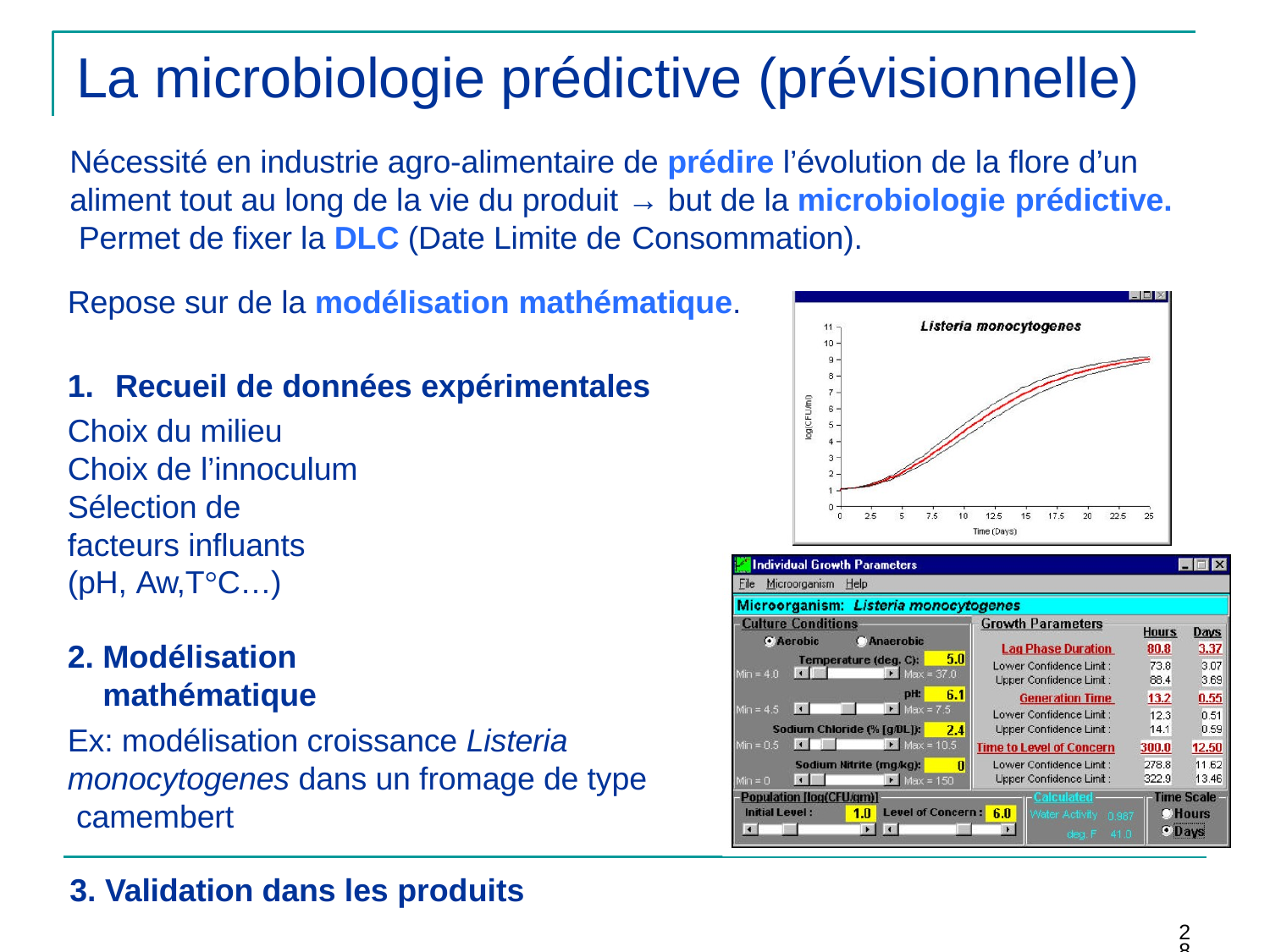

# La microbiologie prédictive (prévisionnelle)
Nécessité en industrie agro-alimentaire de prédire l’évolution de la flore d’un  aliment tout au long de la vie du produit → but de la microbiologie prédictive.  Permet de fixer la DLC (Date Limite de Consommation).
Repose sur de la modélisation mathématique.

Recueil de données expérimentales
Choix du milieu  Choix de l’innoculum
Sélection de facteurs influants (pH, Aw,T°C…)

Modélisation mathématique
Ex: modélisation croissance Listeria  monocytogenes dans un fromage de type  camembert

Validation dans les produits

28